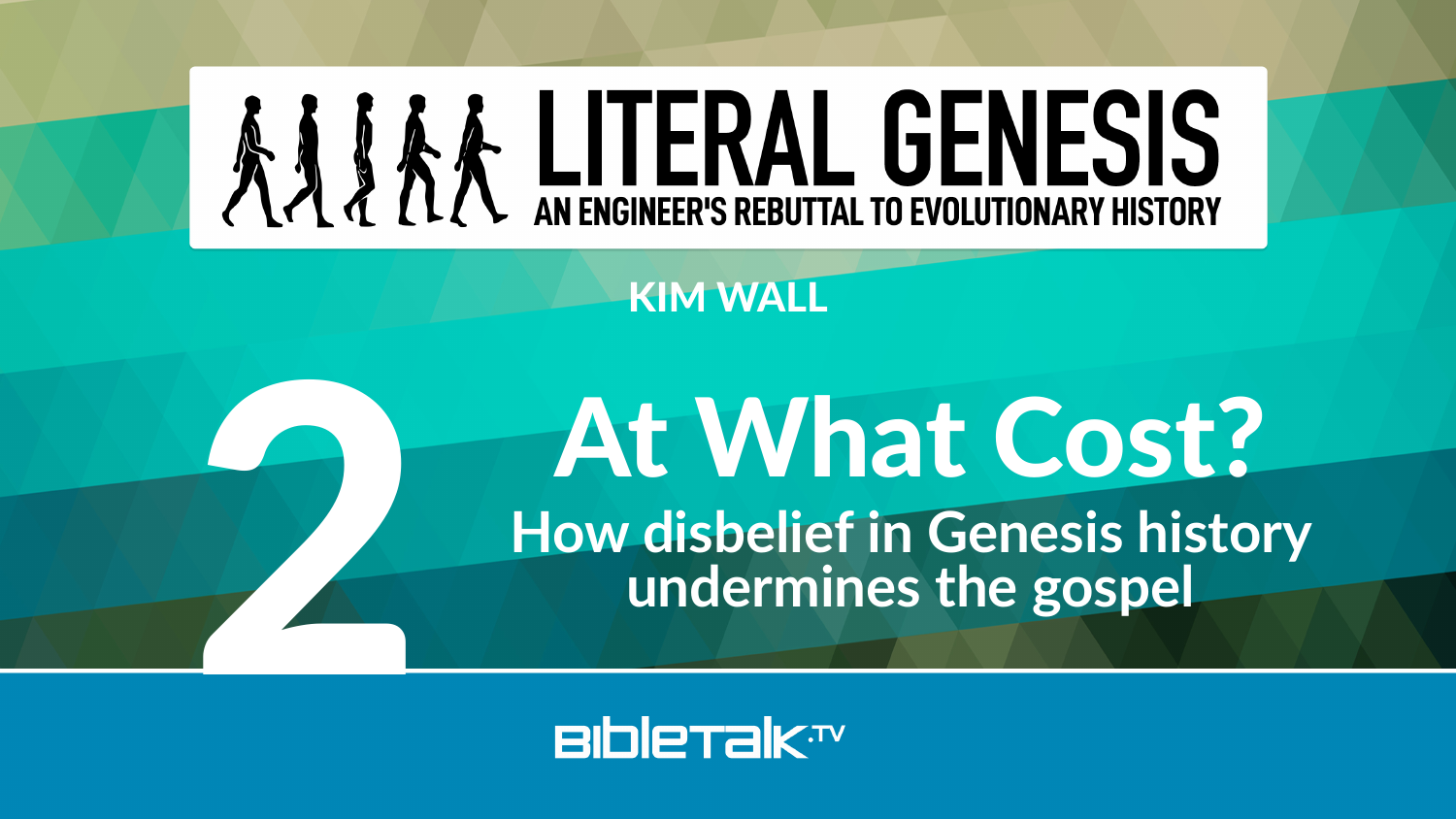

2
At What Cost?
How disbelief in Genesis history undermines the gospel